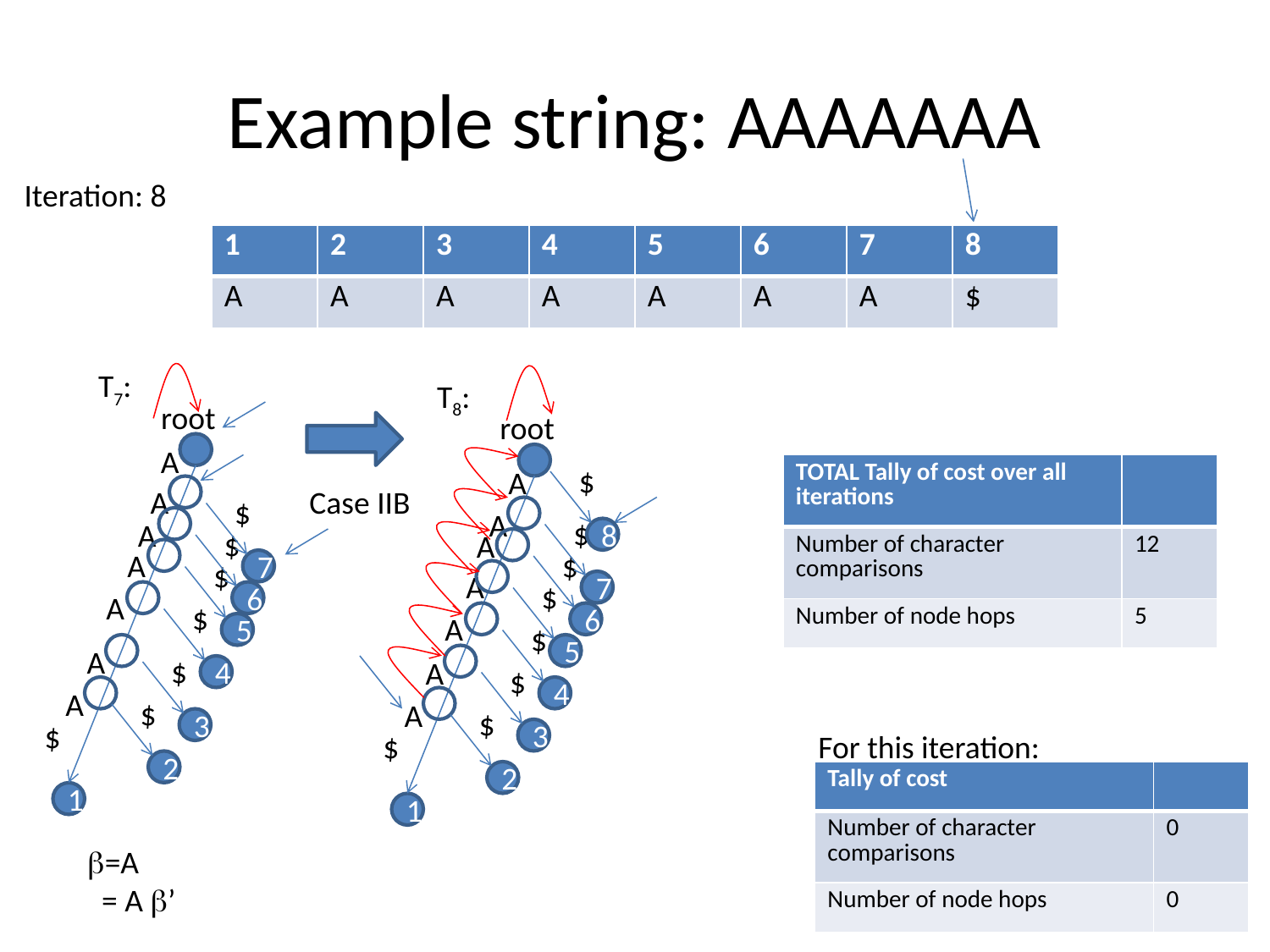

# Example string: AAAAAAA
Iteration: 8
| 1 | 2 | 3 | 4 | 5 | 6 | 7 | 8 |
| --- | --- | --- | --- | --- | --- | --- | --- |
| A | A | A | A | A | A | A | $ |
T7:

T8:

root
root

A

$
| TOTAL Tally of cost over all iterations |  |
| --- | --- |
| Number of character comparisons | 12 |
| Number of node hops | 5 |
A
A

Case IIB

$

A

$
A
$

8
A

A

$
$
7

A

$
7
A

6
$

A

6
5
$

5
A

$

A
4
$

4
A
$

A
$
3
$
3
$
For this iteration:
2
2
| Tally of cost |  |
| --- | --- |
| Number of character comparisons | 0 |
| Number of node hops | 0 |
1
1
β=A
  = A β’